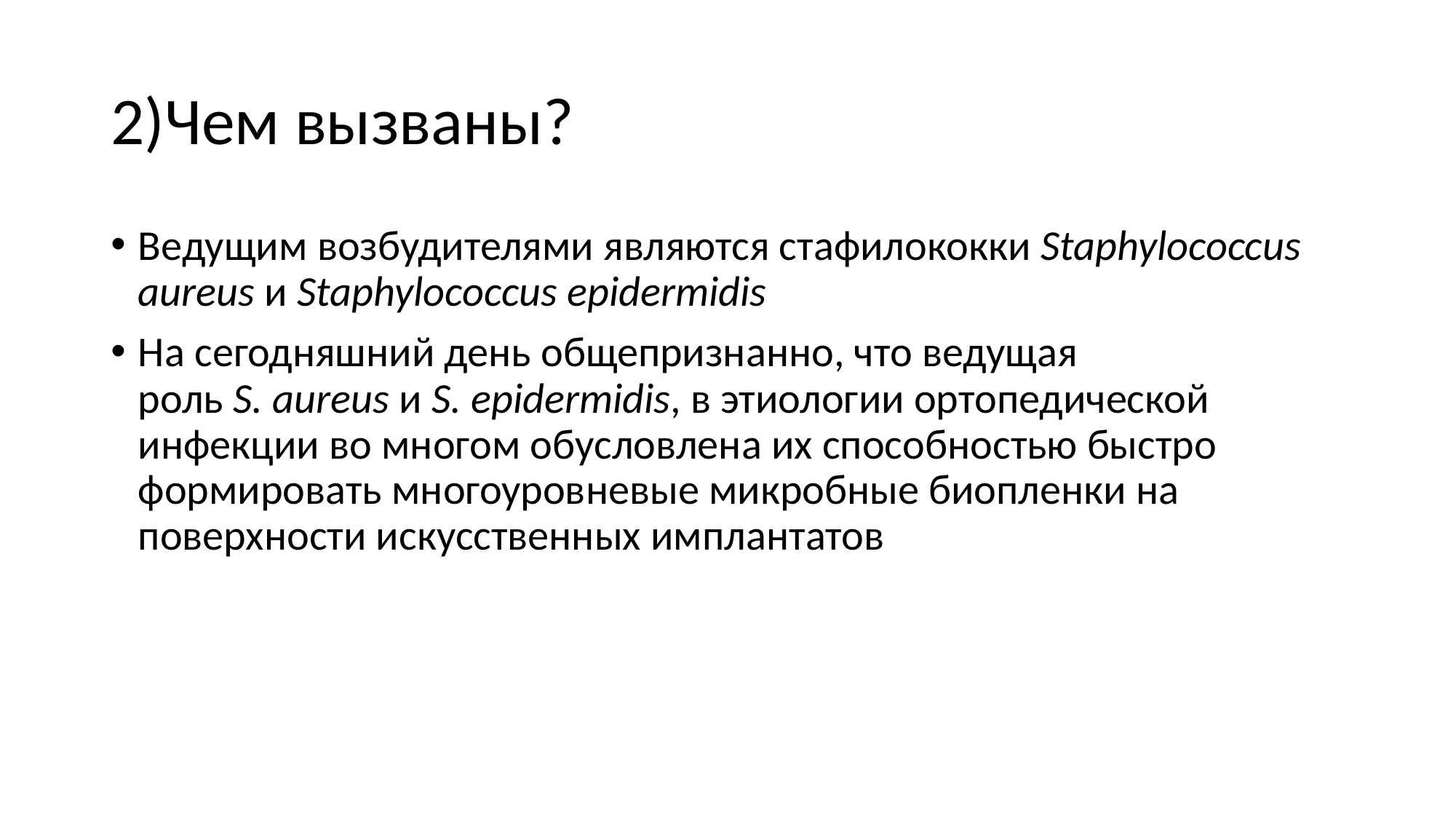

# 2)Чем вызваны?
Ведущим возбудителями являются стафилококки Staphylococcus aureus и Staphylococcus epidermidis
На сегодняшний день общепризнанно, что ведущая роль S. aureus и S. epidermidis, в этиологии ортопедической инфекции во многом обусловлена их способностью быстро формировать многоуровневые микробные биопленки на поверхности искусственных имплантатов